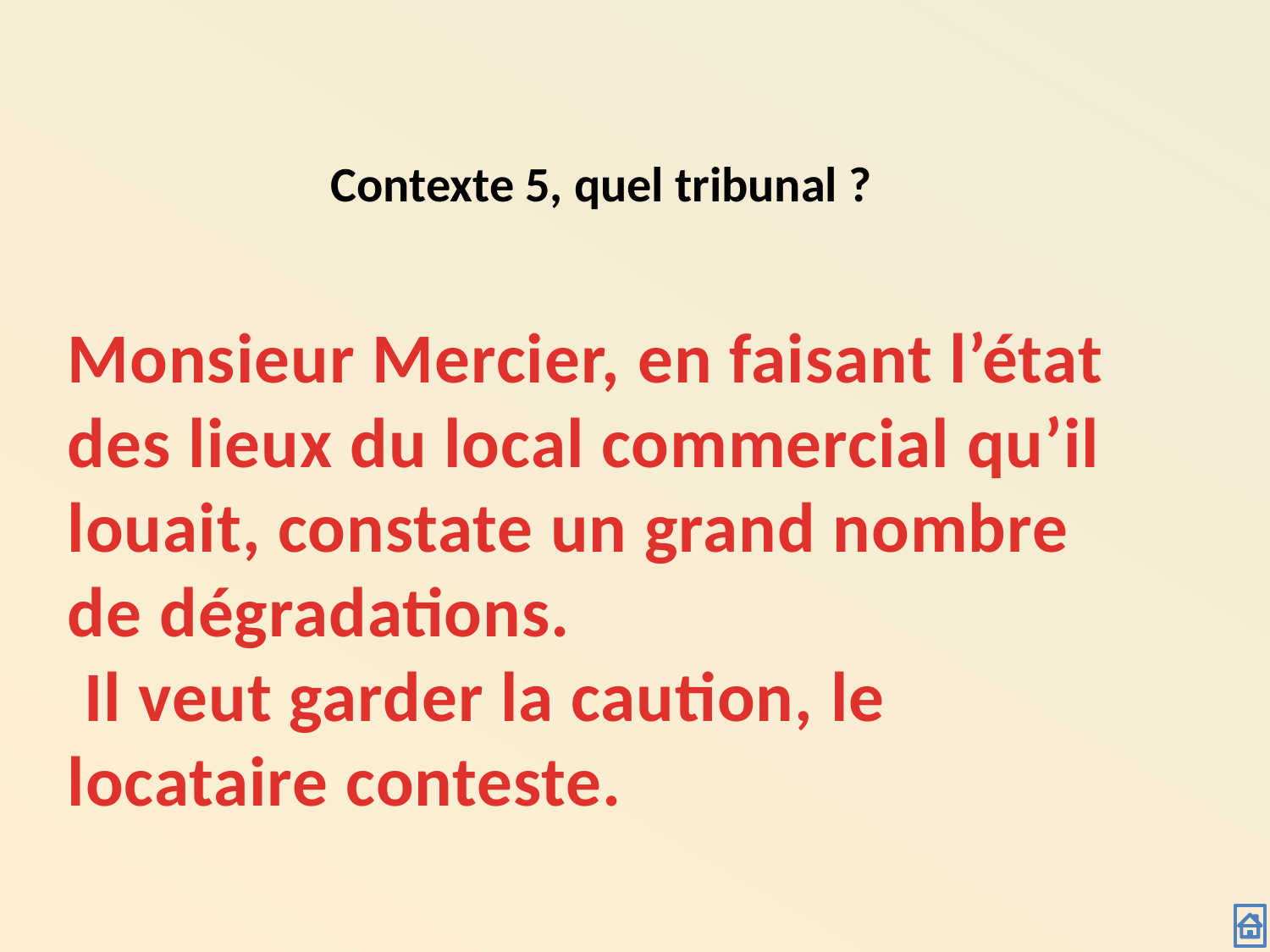

Contexte 5, quel tribunal ?
Monsieur Mercier, en faisant l’état des lieux du local commercial qu’il louait, constate un grand nombre de dégradations.
 Il veut garder la caution, le locataire conteste.